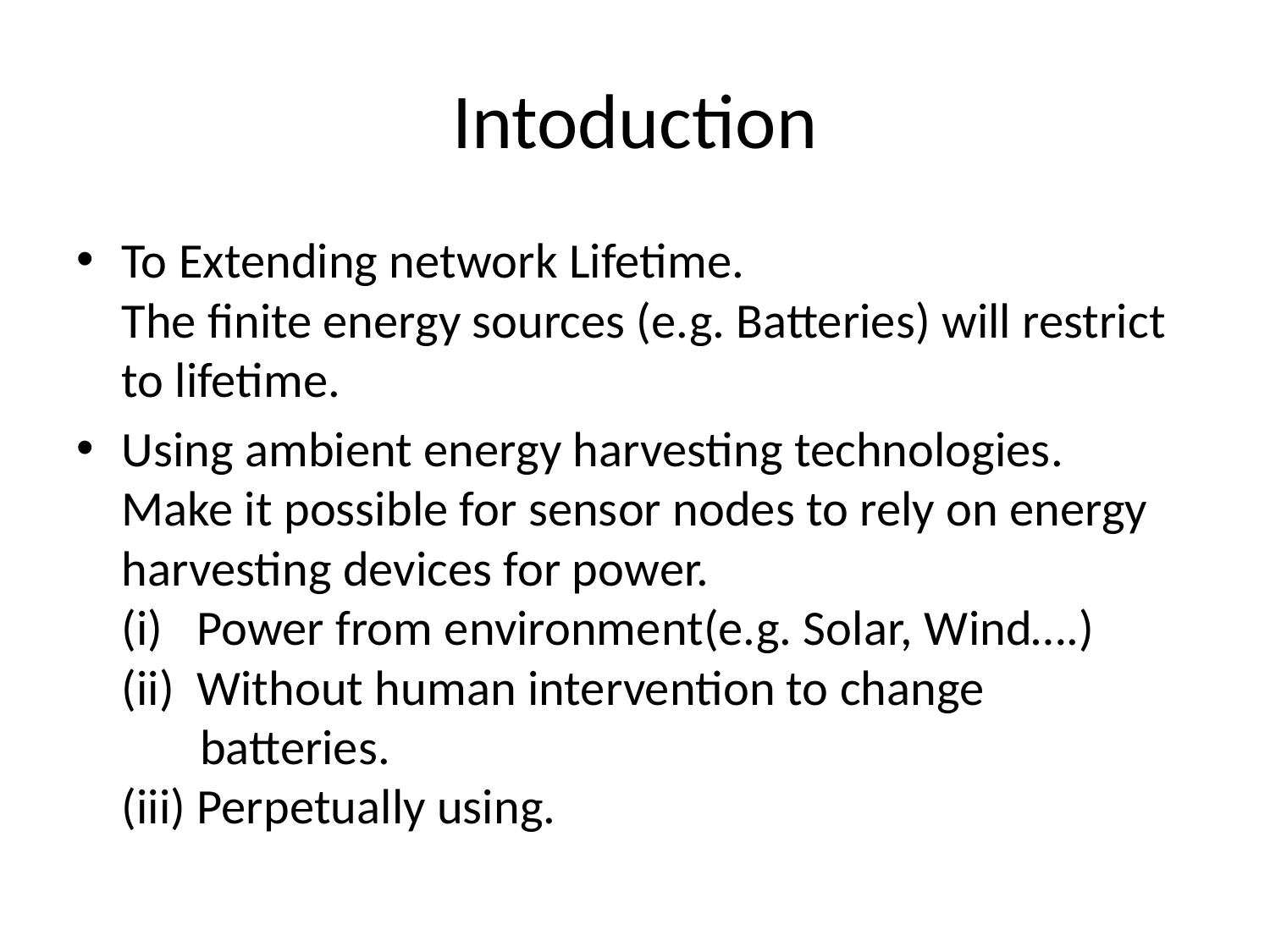

# Intoduction
To Extending network Lifetime.
The finite energy sources (e.g. Batteries) will restrict to lifetime.
Using ambient energy harvesting technologies.
Make it possible for sensor nodes to rely on energy harvesting devices for power.
(i)   Power from environment(e.g. Solar, Wind….)
(ii)  Without human intervention to change
       batteries.
(iii) Perpetually using.